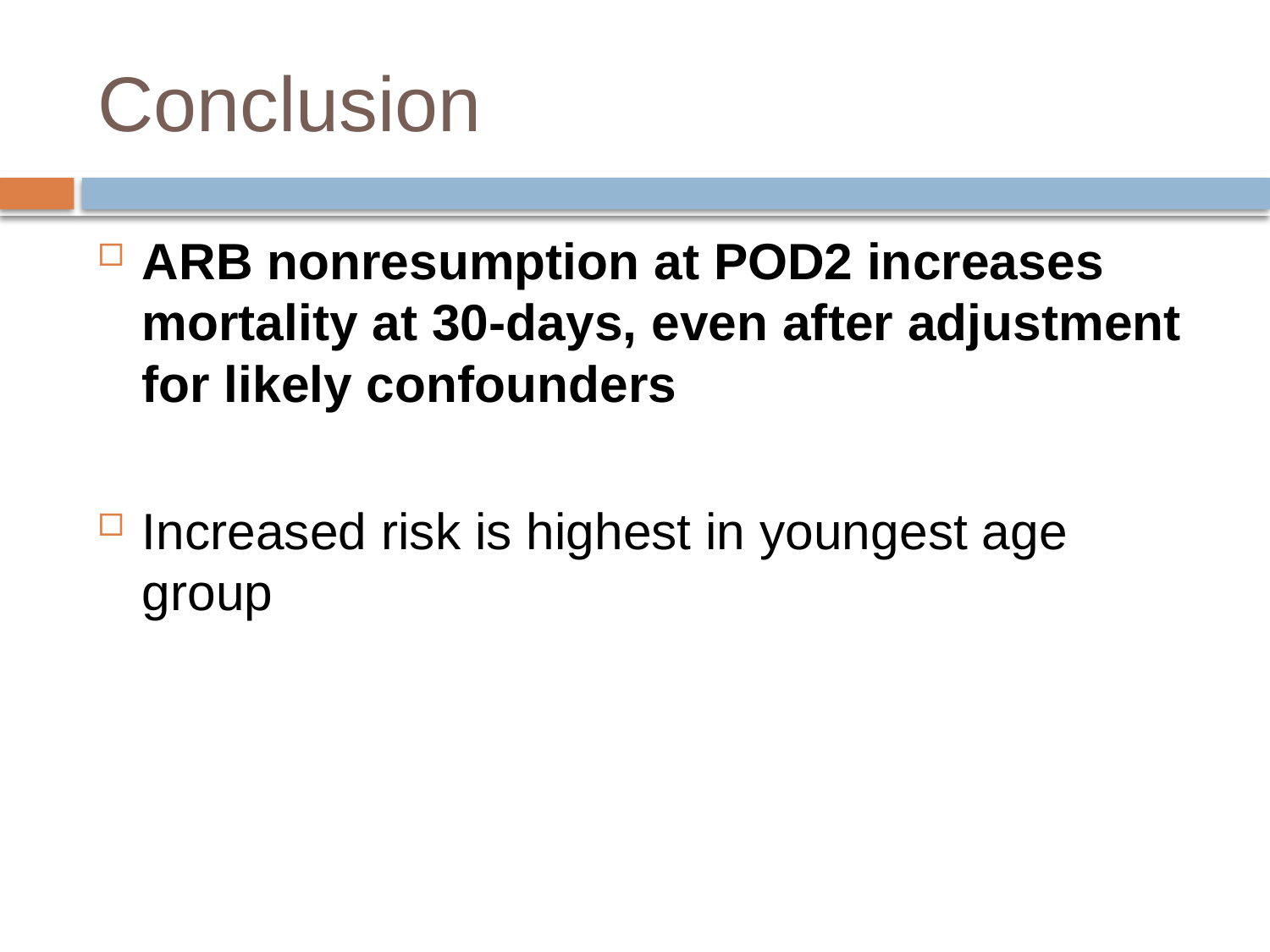

# Conclusion
ARB nonresumption at POD2 increases mortality at 30-days, even after adjustment for likely confounders

Increased risk is highest in youngest age group